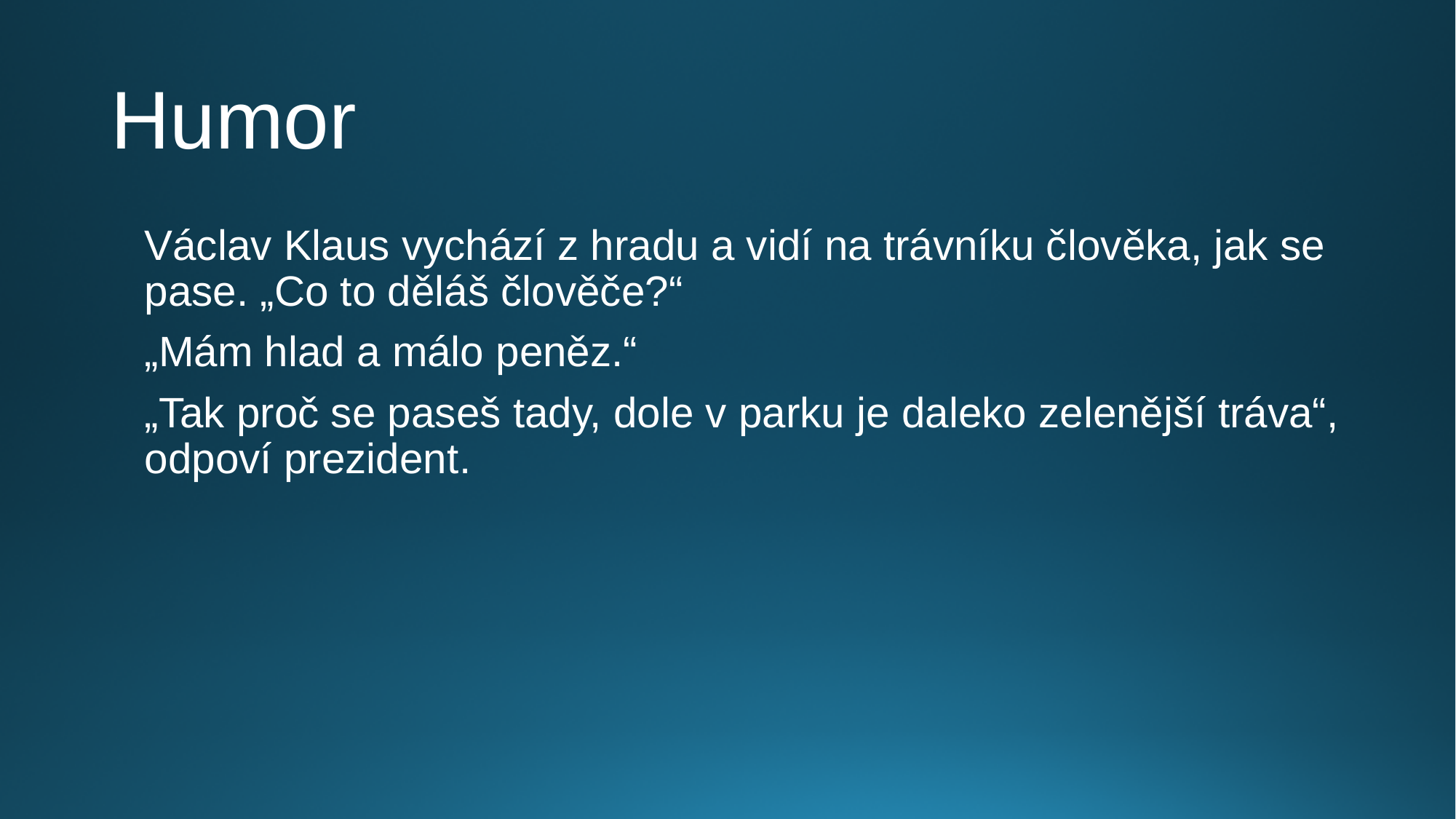

# Humor
Václav Klaus vychází z hradu a vidí na trávníku člověka, jak se pase. „Co to děláš člověče?“
„Mám hlad a málo peněz.“
„Tak proč se paseš tady, dole v parku je daleko zelenější tráva“, odpoví prezident.